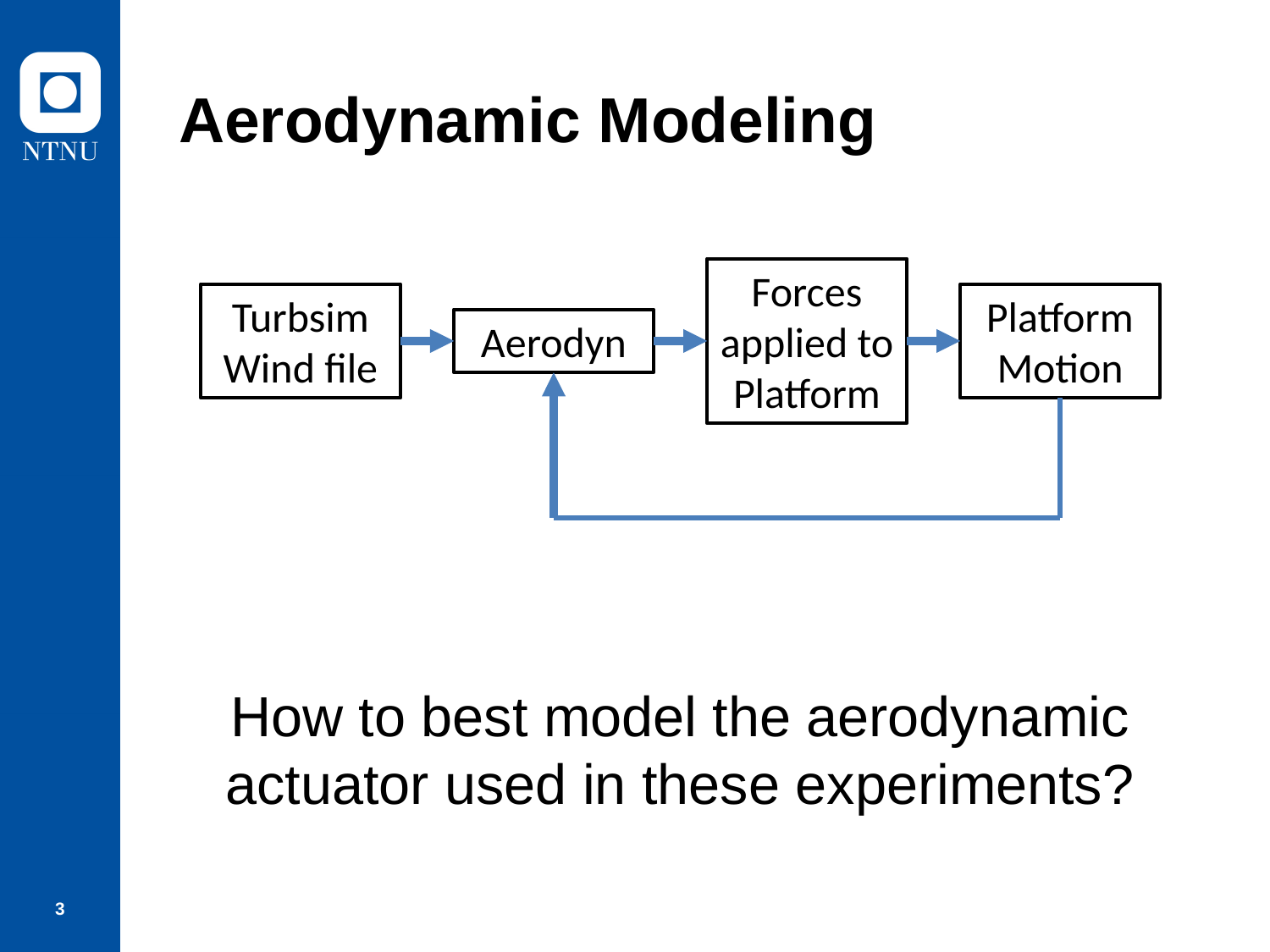

# Aerodynamic Modeling
Turbsim Wind file
Aerodyn
Forces applied to Platform
Platform Motion
How to best model the aerodynamic actuator used in these experiments?